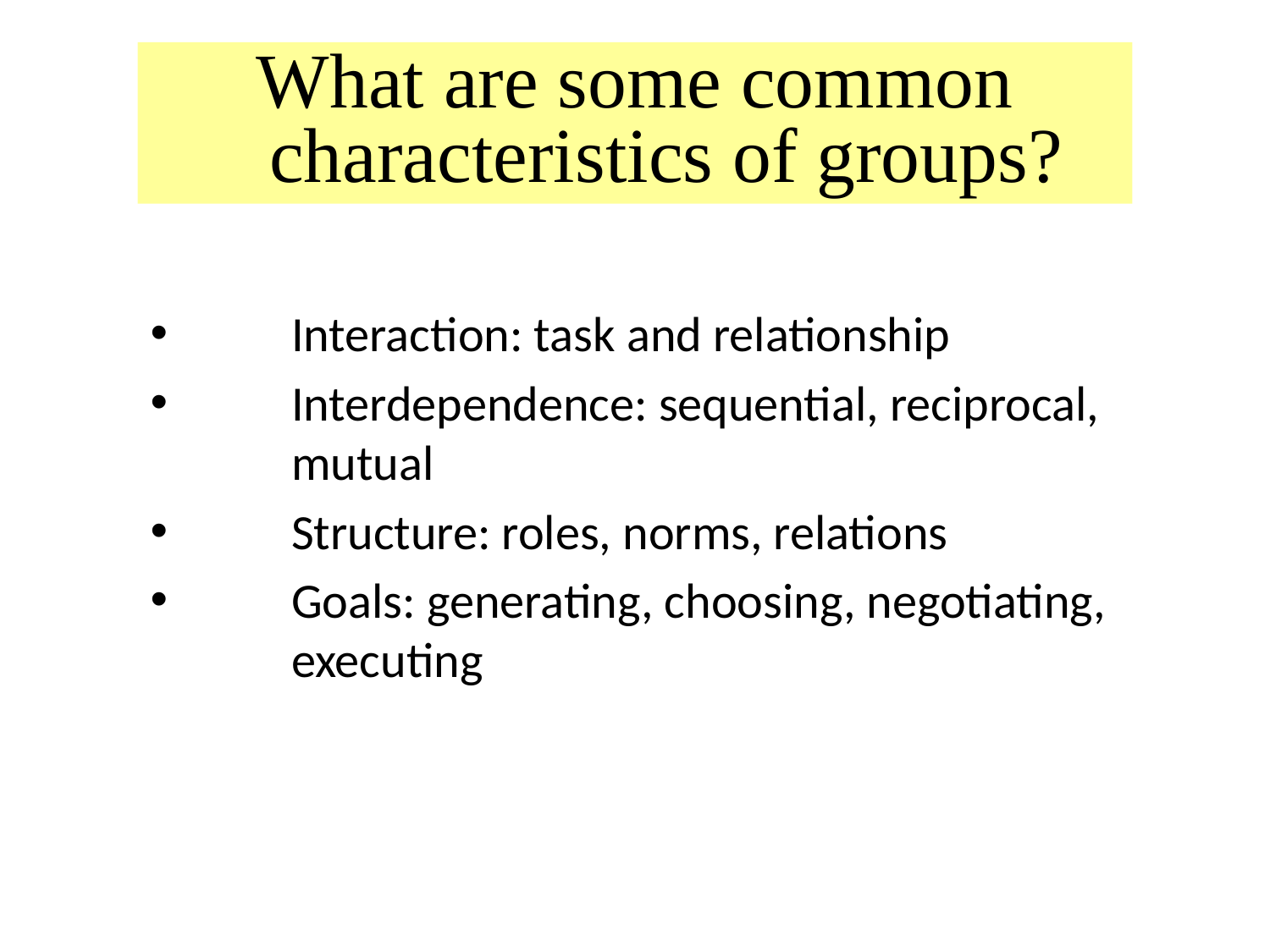

What are some common characteristics of groups?
Interaction: task and relationship
Interdependence: sequential, reciprocal, mutual
Structure: roles, norms, relations
Goals: generating, choosing, negotiating, executing